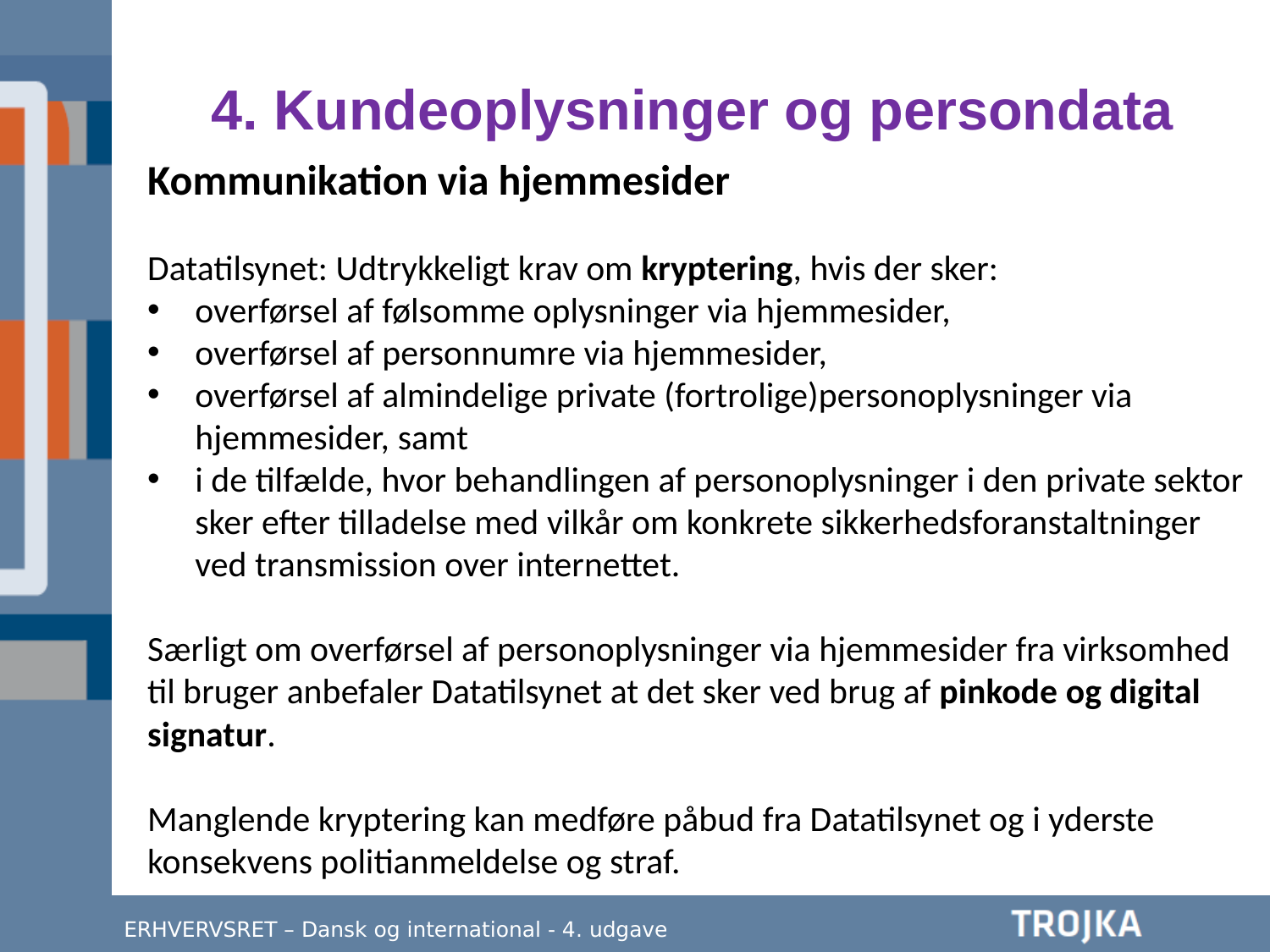

4. Kundeoplysninger og persondata
Kommunikation via hjemmesider

Datatilsynet: Udtrykkeligt krav om kryptering, hvis der sker:
overførsel af følsomme oplysninger via hjemmesider,
overførsel af personnumre via hjemmesider,
overførsel af almindelige private (fortrolige)personoplysninger via hjemmesider, samt
i de tilfælde, hvor behandlingen af personoplysninger i den private sektor sker efter tilladelse med vilkår om konkrete sikkerhedsforanstaltninger ved transmission over internettet.

Særligt om overførsel af personoplysninger via hjemmesider fra virksomhed til bruger anbefaler Datatilsynet at det sker ved brug af pinkode og digital signatur.

Manglende kryptering kan medføre påbud fra Datatilsynet og i yderste konsekvens politianmeldelse og straf.